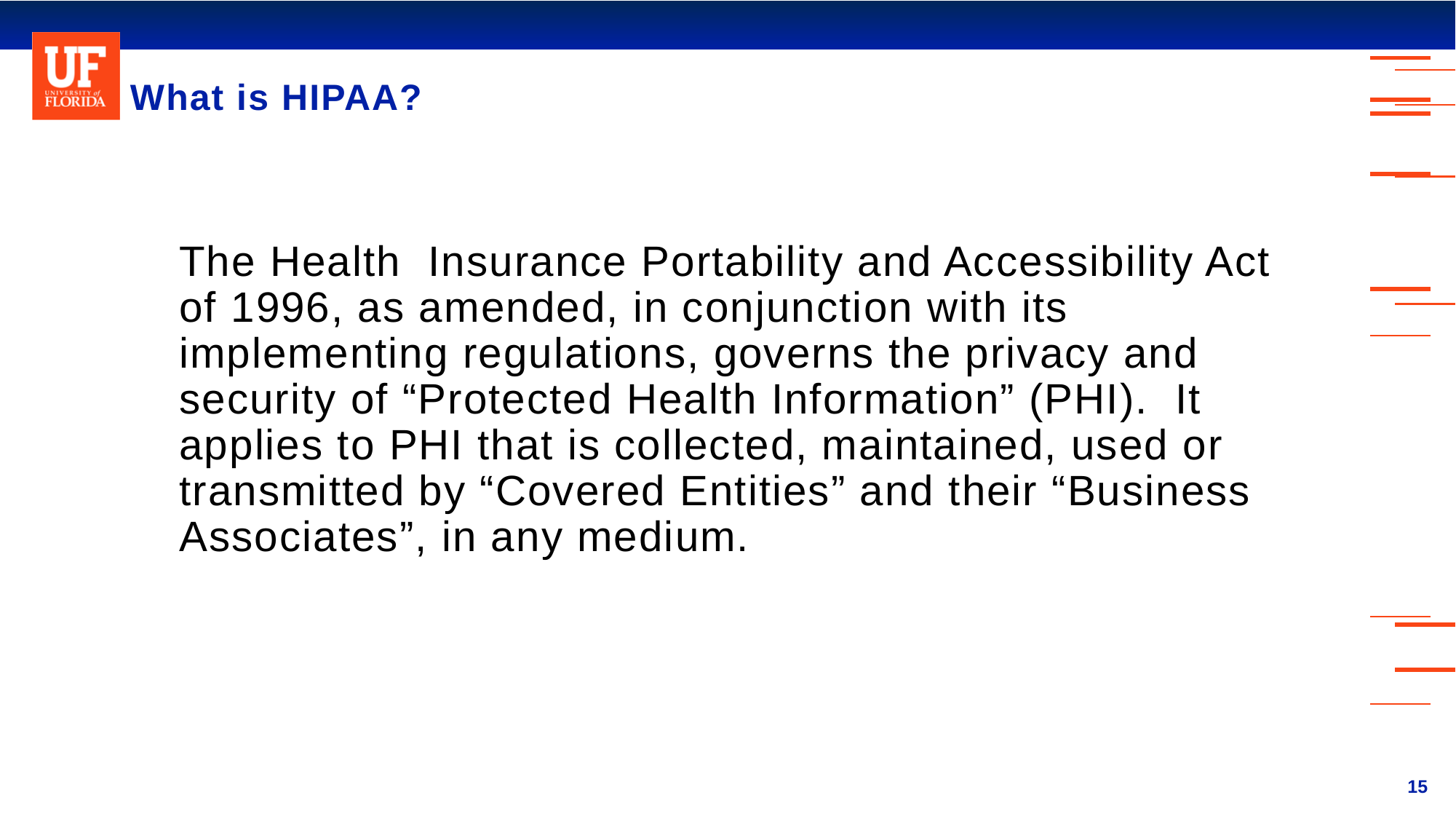

# What is HIPAA?

The Health  Insurance Portability and Accessibility Act of 1996, as amended, in conjunction with its implementing regulations, governs the privacy and security of “Protected Health Information” (PHI).  It applies to PHI that is collected, maintained, used or transmitted by “Covered Entities” and their “Business Associates”, in any medium.